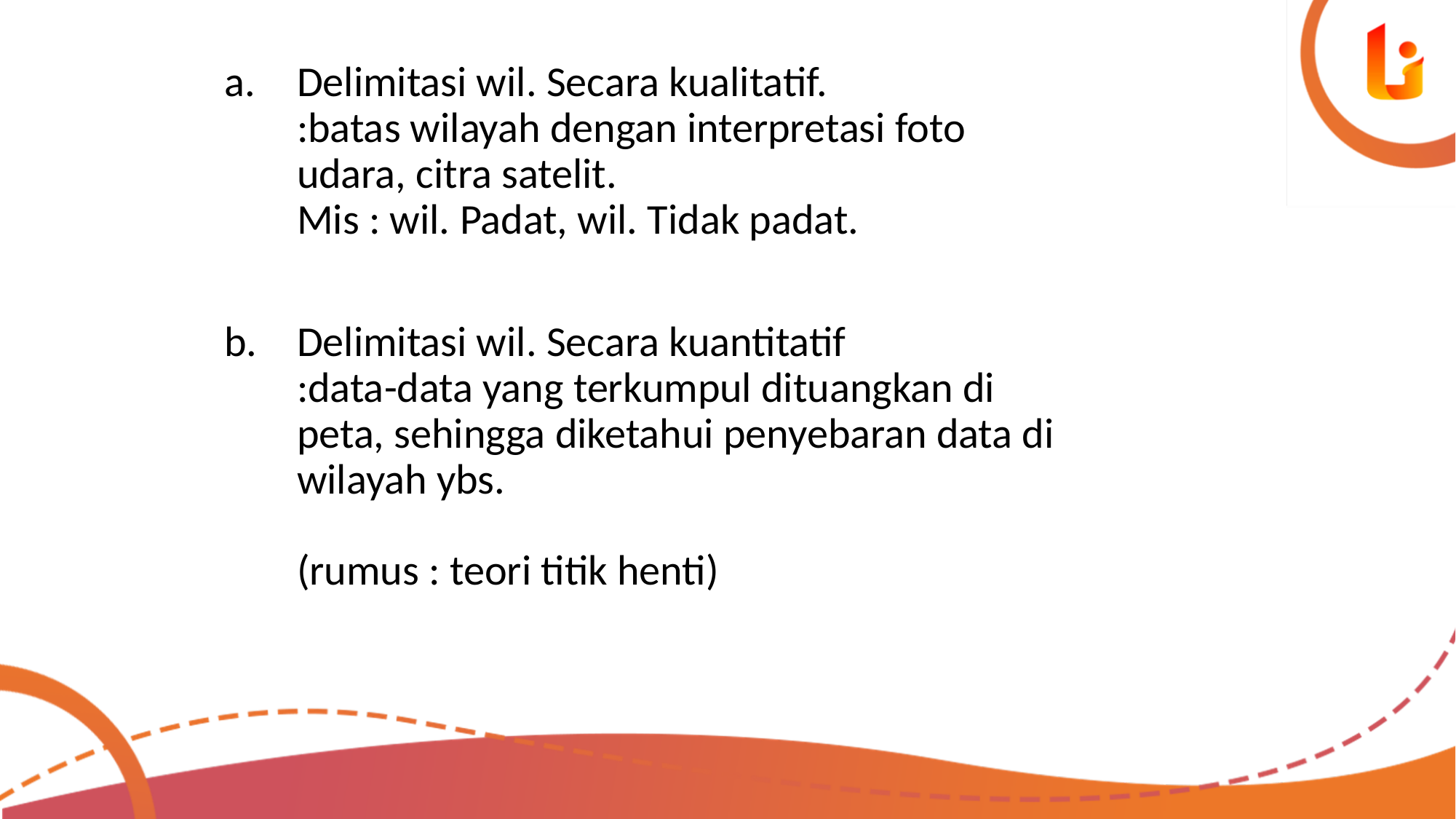

Delimitasi wil. Secara kualitatif.
:batas wilayah dengan interpretasi foto udara, citra satelit.
Mis : wil. Padat, wil. Tidak padat.

Delimitasi wil. Secara kuantitatif
:data-data yang terkumpul dituangkan di peta, sehingga diketahui penyebaran data di wilayah ybs.
(rumus : teori titik henti)